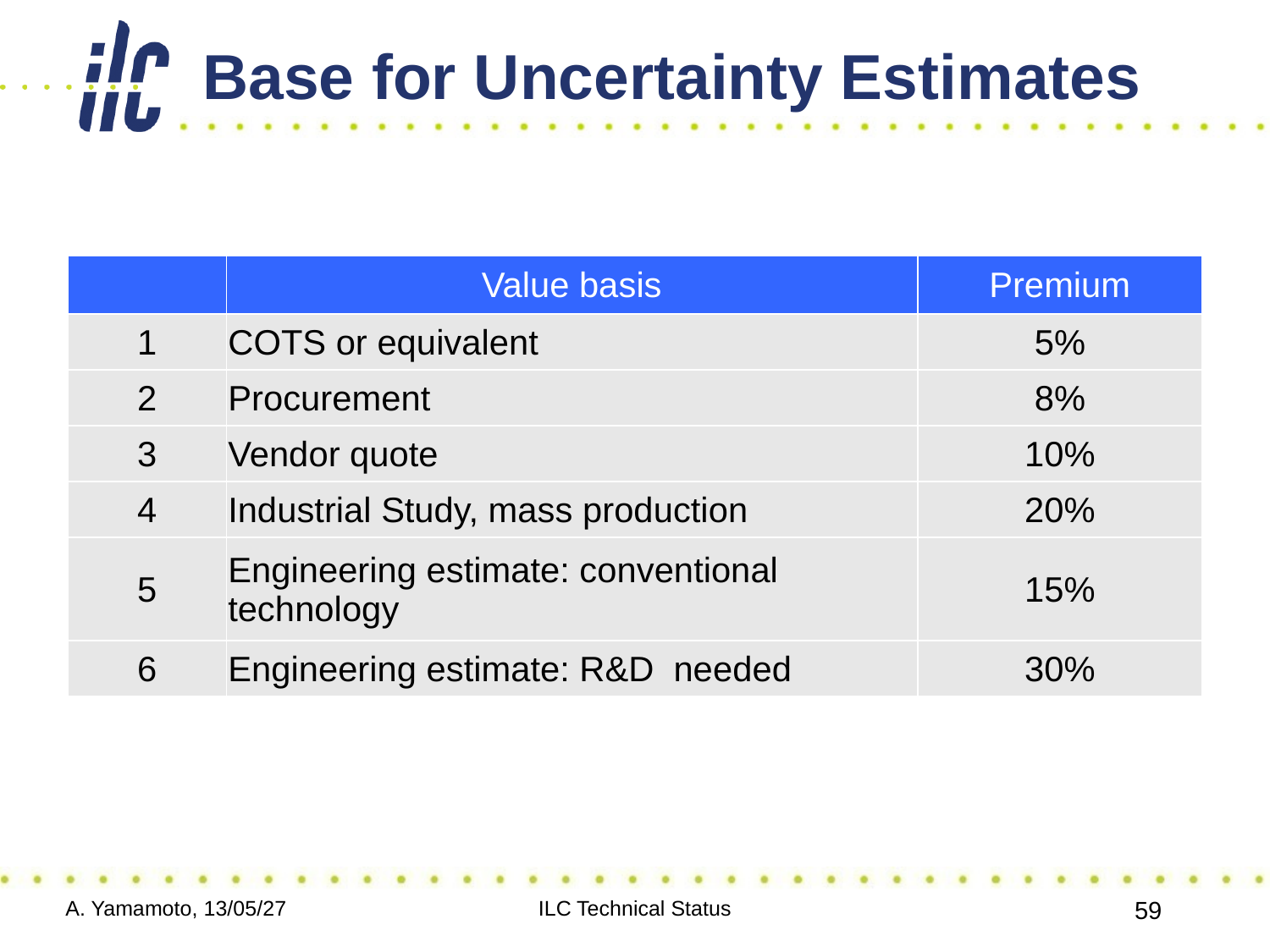

# Base for Uncertainty Estimates
|  | Value basis | Premium |
| --- | --- | --- |
| 1 | COTS or equivalent | 5% |
| 2 | Procurement | 8% |
| 3 | Vendor quote | 10% |
| 4 | Industrial Study, mass production | 20% |
| 5 | Engineering estimate: conventional technology | 15% |
| 6 | Engineering estimate: R&D needed | 30% |
A. Yamamoto, 13/05/27
ILC Technical Status
59